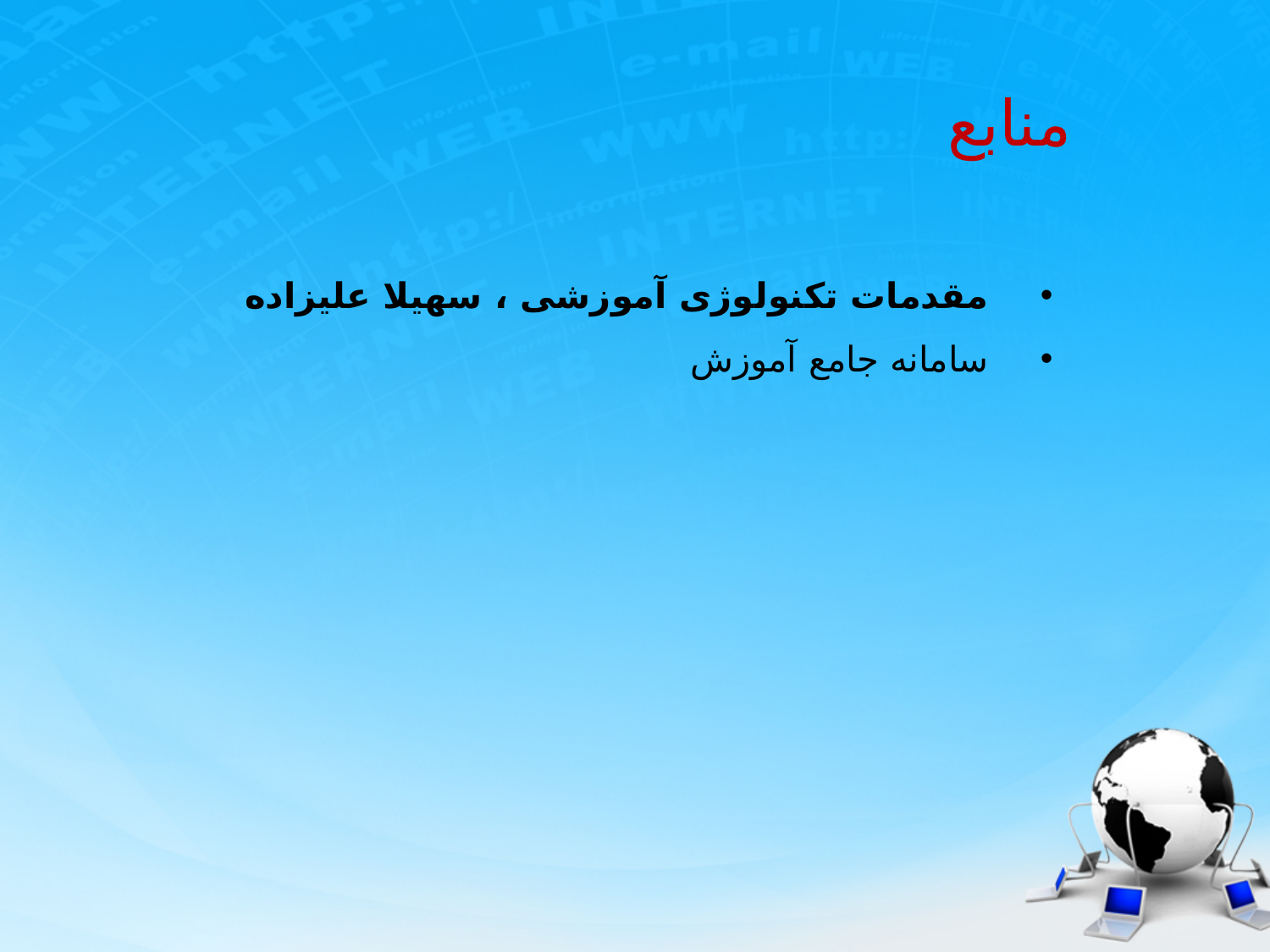

منابع
مقدمات تکنولوژی آموزشی ، سهیلا علیزاده
سامانه جامع آموزش